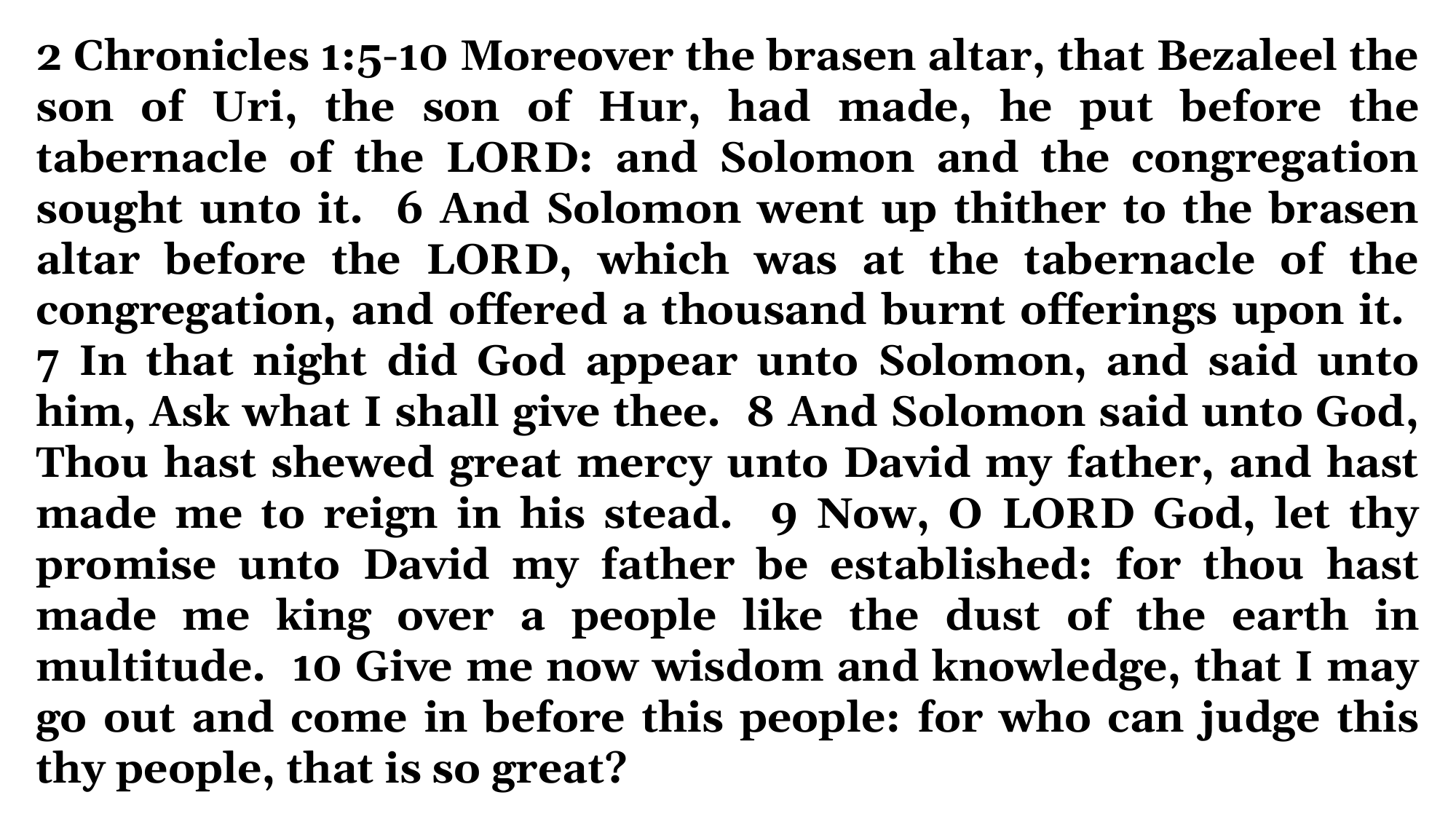

2 Chronicles 1:5-10 Moreover the brasen altar, that Bezaleel the son of Uri, the son of Hur, had made, he put before the tabernacle of the LORD: and Solomon and the congregation sought unto it.  6 And Solomon went up thither to the brasen altar before the LORD, which was at the tabernacle of the congregation, and offered a thousand burnt offerings upon it.  7 In that night did God appear unto Solomon, and said unto him, Ask what I shall give thee.  8 And Solomon said unto God, Thou hast shewed great mercy unto David my father, and hast made me to reign in his stead.  9 Now, O LORD God, let thy promise unto David my father be established: for thou hast made me king over a people like the dust of the earth in multitude.  10 Give me now wisdom and knowledge, that I may go out and come in before this people: for who can judge this thy people, that is so great?